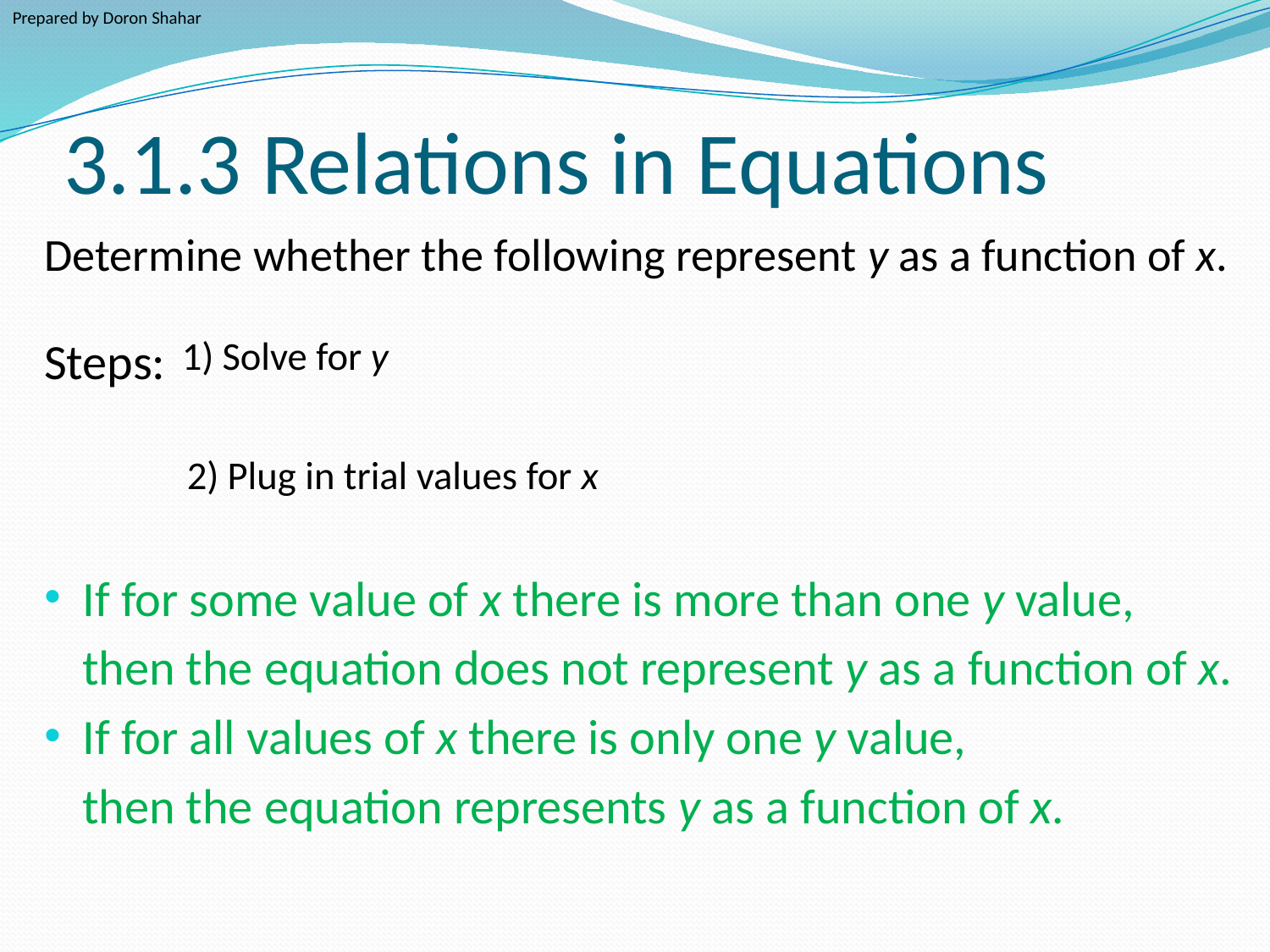

Prepared by Doron Shahar
# 3.1.3 Relations in Equations
Determine whether the following represent y as a function of x.
Steps:
1) Solve for y
2) Plug in trial values for x
If for some value of x there is more than one y value,
	then the equation does not represent y as a function of x.
If for all values of x there is only one y value,
	then the equation represents y as a function of x.